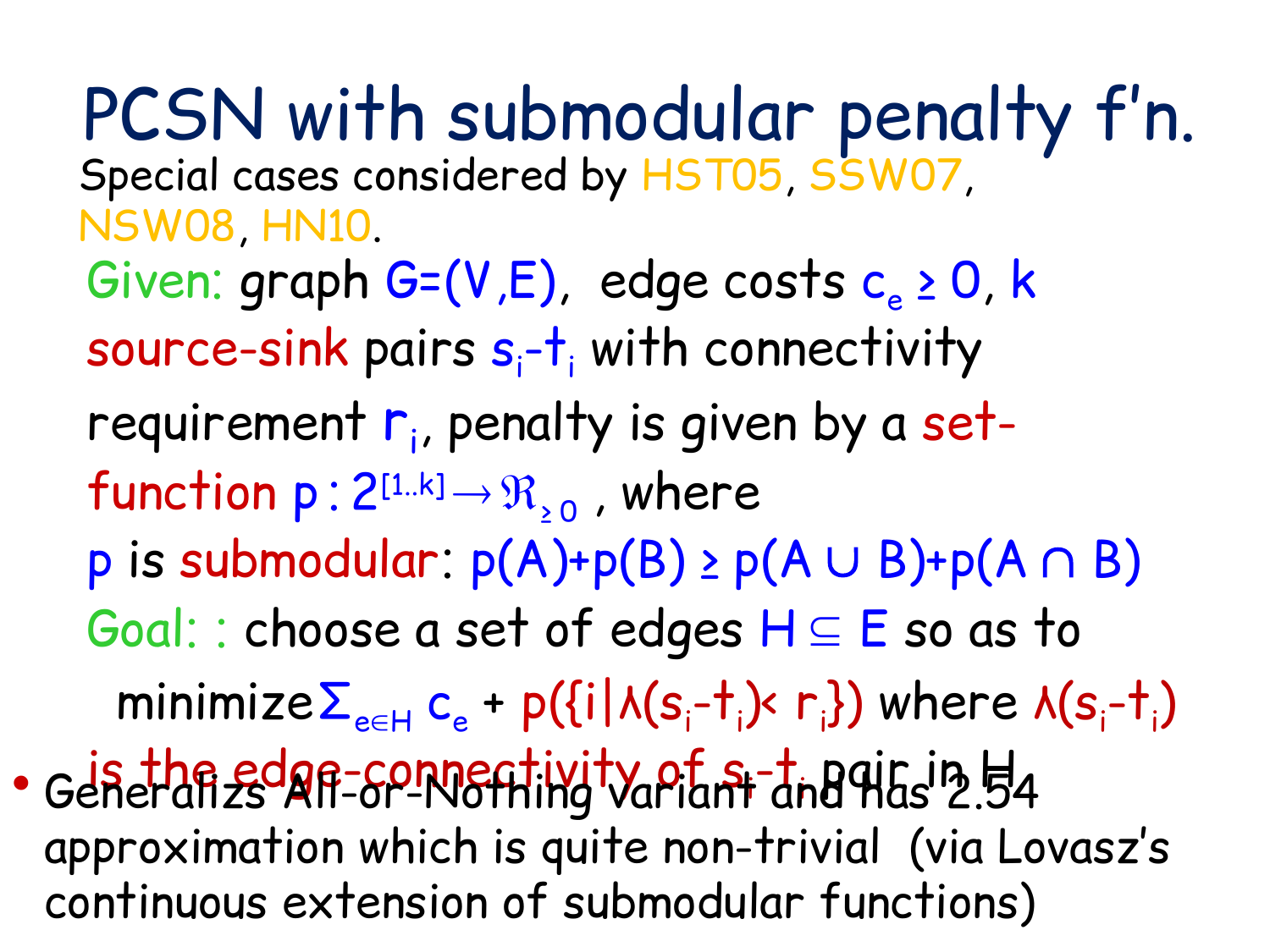

# PCSN with submodular penalty f’n.
Special cases considered by HST05, SSW07, NSW08, HN10.
Given: graph G=(V,E),  edge costs ce ≥ 0, k source-sink pairs si-ti with connectivity requirement ri, penalty is given by a set-function p : 2[1..k] → ℜ≥ 0 , where
p is submodular: p(A)+p(B) ≥ p(A ∪ B)+p(A ∩ B)
Goal: : choose a set of edges H ⊆ E so as to
  minimize	∑e∈H ce + p({i|λ(si-ti)< ri}) where λ(si-ti) is the edge-connectivity of si-ti pair in H

Generalizs All-or-Nothing variant and has 2.54 approximation which is quite non-trivial  (via Lovasz’s continuous extension of submodular functions)